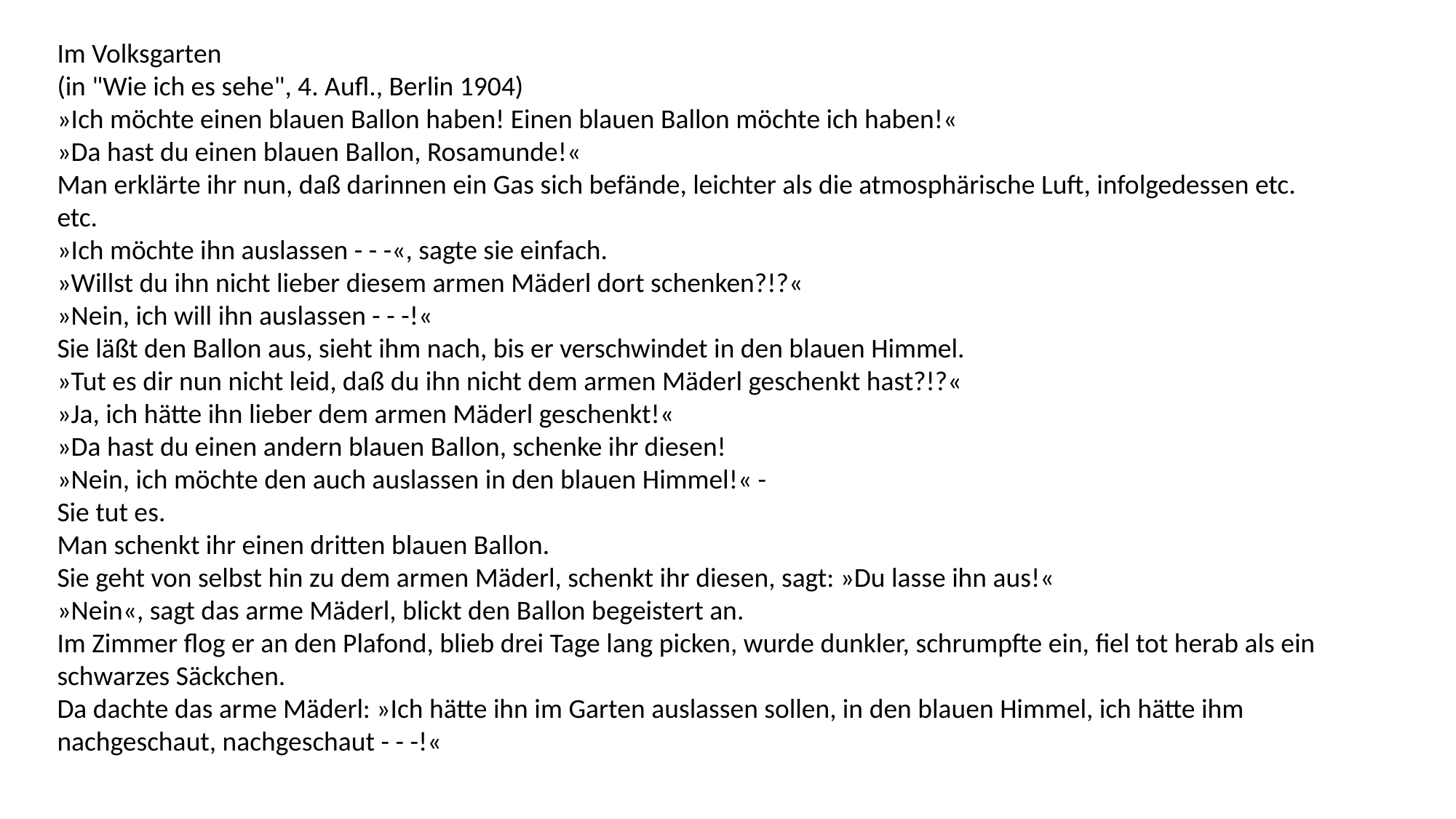

Im Volksgarten
(in "Wie ich es sehe", 4. Aufl., Berlin 1904)
»Ich möchte einen blauen Ballon haben! Einen blauen Ballon möchte ich haben!«
»Da hast du einen blauen Ballon, Rosamunde!«
Man erklärte ihr nun, daß darinnen ein Gas sich befände, leichter als die atmosphärische Luft, infolgedessen etc. etc.
»Ich möchte ihn auslassen - - -«, sagte sie einfach.
»Willst du ihn nicht lieber diesem armen Mäderl dort schenken?!?«
»Nein, ich will ihn auslassen - - -!«
Sie läßt den Ballon aus, sieht ihm nach, bis er verschwindet in den blauen Himmel.
»Tut es dir nun nicht leid, daß du ihn nicht dem armen Mäderl geschenkt hast?!?«
»Ja, ich hätte ihn lieber dem armen Mäderl geschenkt!«
»Da hast du einen andern blauen Ballon, schenke ihr diesen!
»Nein, ich möchte den auch auslassen in den blauen Himmel!« -
Sie tut es.
Man schenkt ihr einen dritten blauen Ballon.
Sie geht von selbst hin zu dem armen Mäderl, schenkt ihr diesen, sagt: »Du lasse ihn aus!«
»Nein«, sagt das arme Mäderl, blickt den Ballon begeistert an.
Im Zimmer flog er an den Plafond, blieb drei Tage lang picken, wurde dunkler, schrumpfte ein, fiel tot herab als ein schwarzes Säckchen.
Da dachte das arme Mäderl: »Ich hätte ihn im Garten auslassen sollen, in den blauen Himmel, ich hätte ihm nachgeschaut, nachgeschaut - - -!«